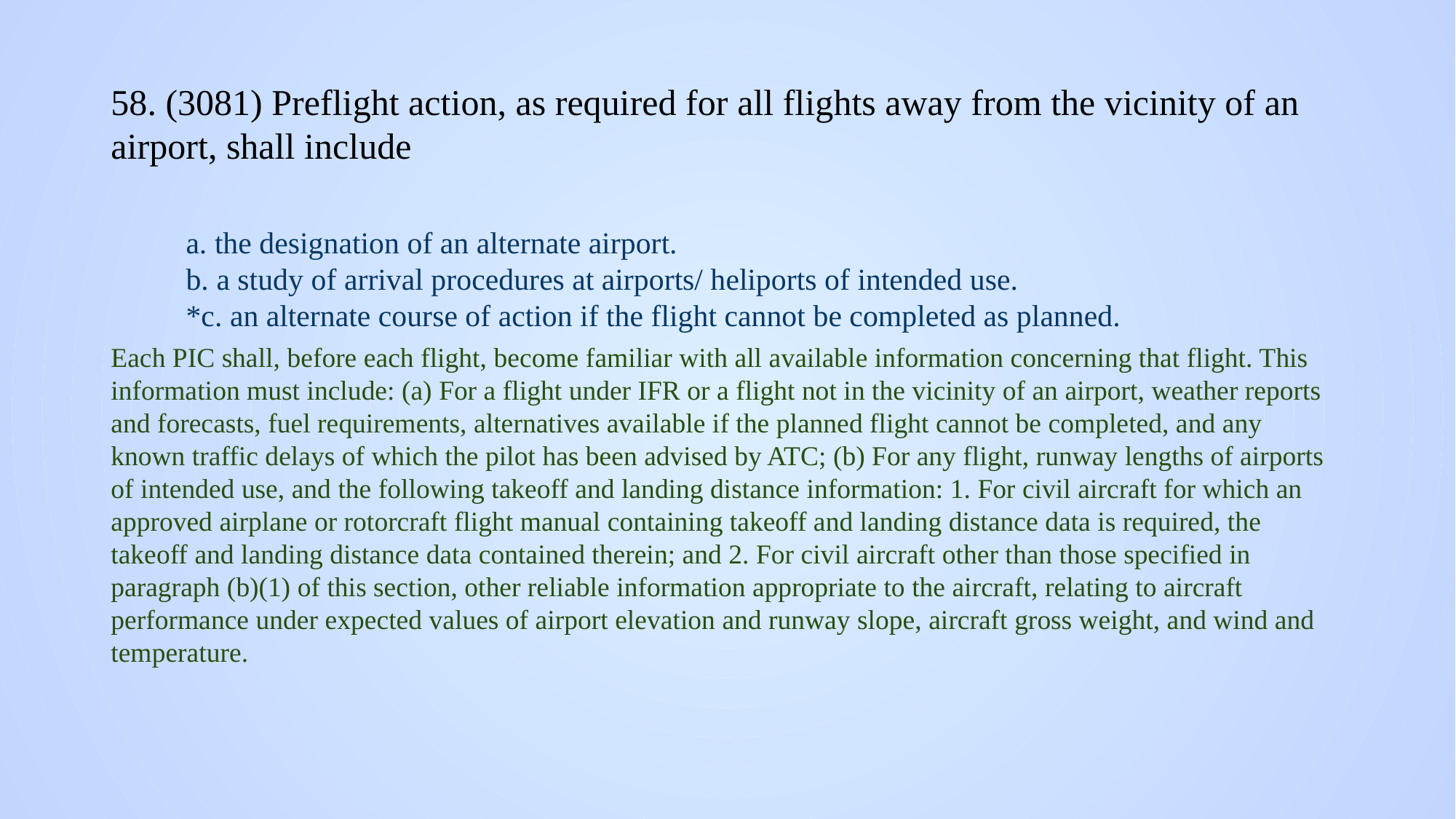

# 58. (3081) Preflight action, as required for all flights away from the vicinity of an airport, shall include
a. the designation of an alternate airport.
b. a study of arrival procedures at airports/ heliports of intended use.
*c. an alternate course of action if the flight cannot be completed as planned.
Each PIC shall, before each flight, become familiar with all available information concerning that flight. This information must include: (a) For a flight under IFR or a flight not in the vicinity of an airport, weather reports and forecasts, fuel requirements, alternatives available if the planned flight cannot be completed, and any known traffic delays of which the pilot has been advised by ATC; (b) For any flight, runway lengths of airports of intended use, and the following takeoff and landing distance information: 1. For civil aircraft for which an approved airplane or rotorcraft flight manual containing takeoff and landing distance data is required, the takeoff and landing distance data contained therein; and 2. For civil aircraft other than those specified in paragraph (b)(1) of this section, other reliable information appropriate to the aircraft, relating to aircraft performance under expected values of airport elevation and runway slope, aircraft gross weight, and wind and temperature.